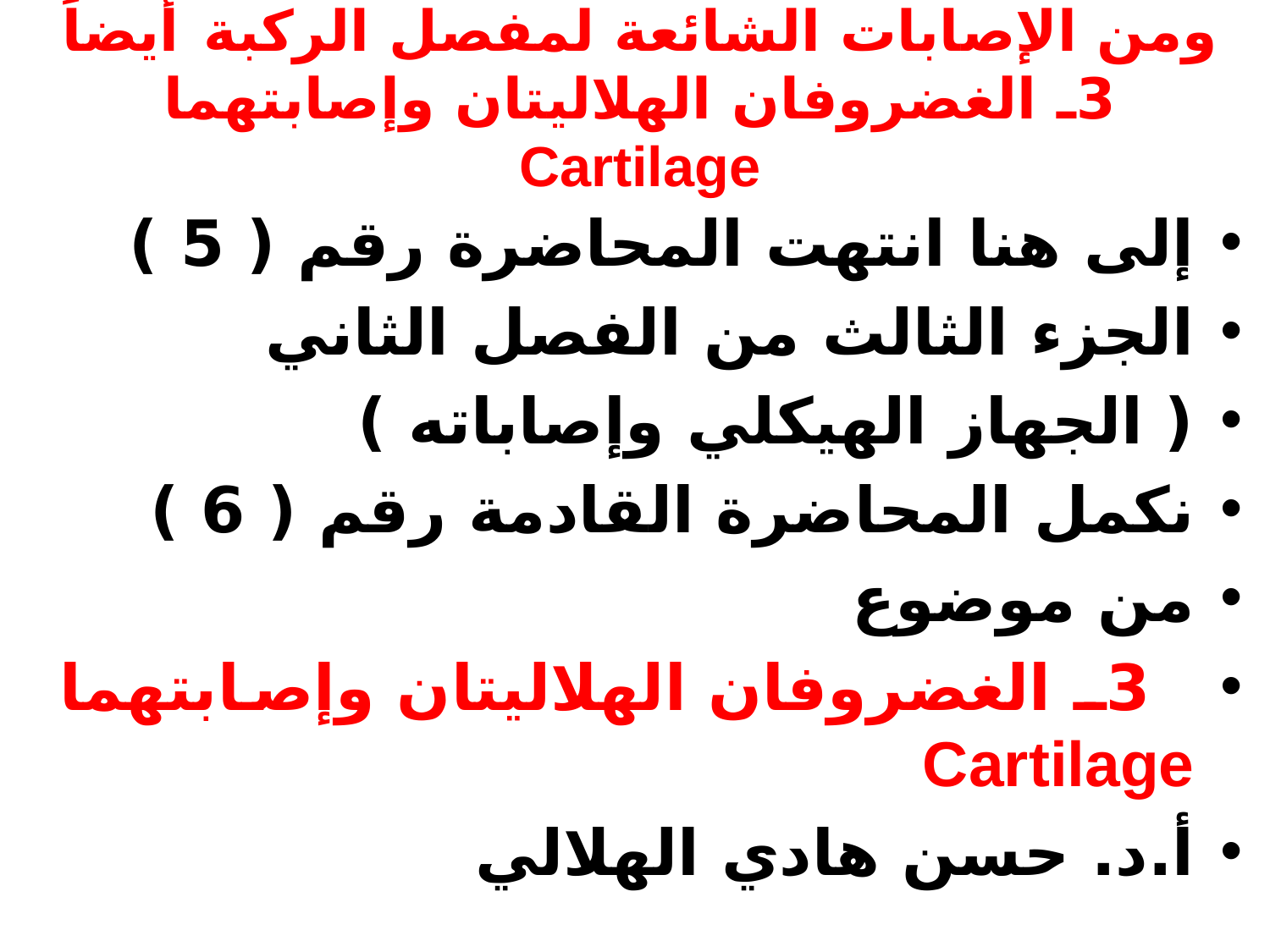

# ومن الإصابات الشائعة لمفصل الركبة أيضاً 3ـ الغضروفان الهلاليتان وإصابتهما  Cartilage
إلى هنا انتهت المحاضرة رقم ( 5 )
الجزء الثالث من الفصل الثاني
( الجهاز الهيكلي وإصاباته )
نكمل المحاضرة القادمة رقم ( 6 )
من موضوع
  3ـ الغضروفان الهلاليتان وإصابتهما  Cartilage
أ.د. حسن هادي الهلالي